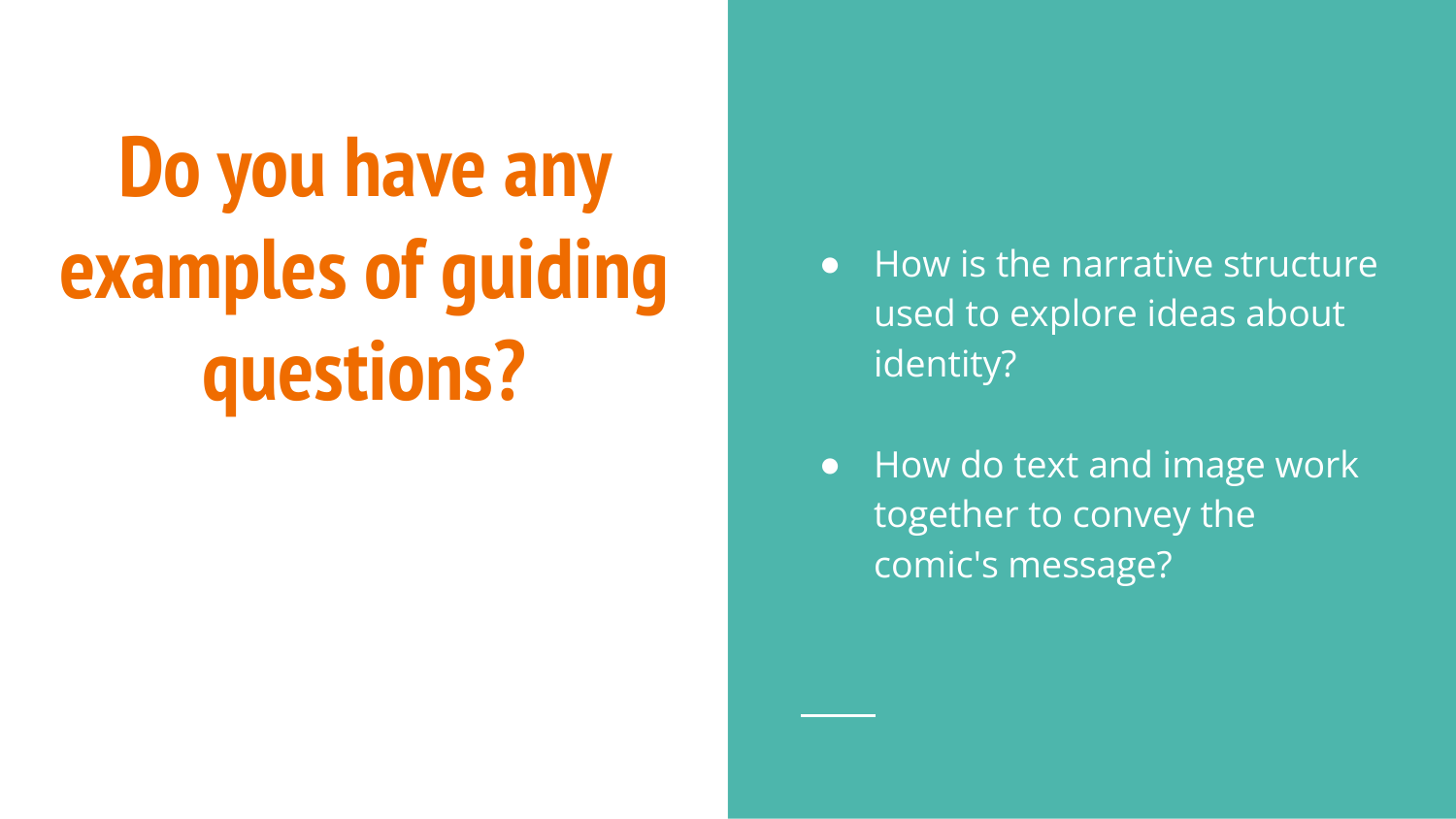

How is the narrative structure used to explore ideas about identity?

How do text and image work together to convey the comic's message?
# Do you have any examples of guiding questions?